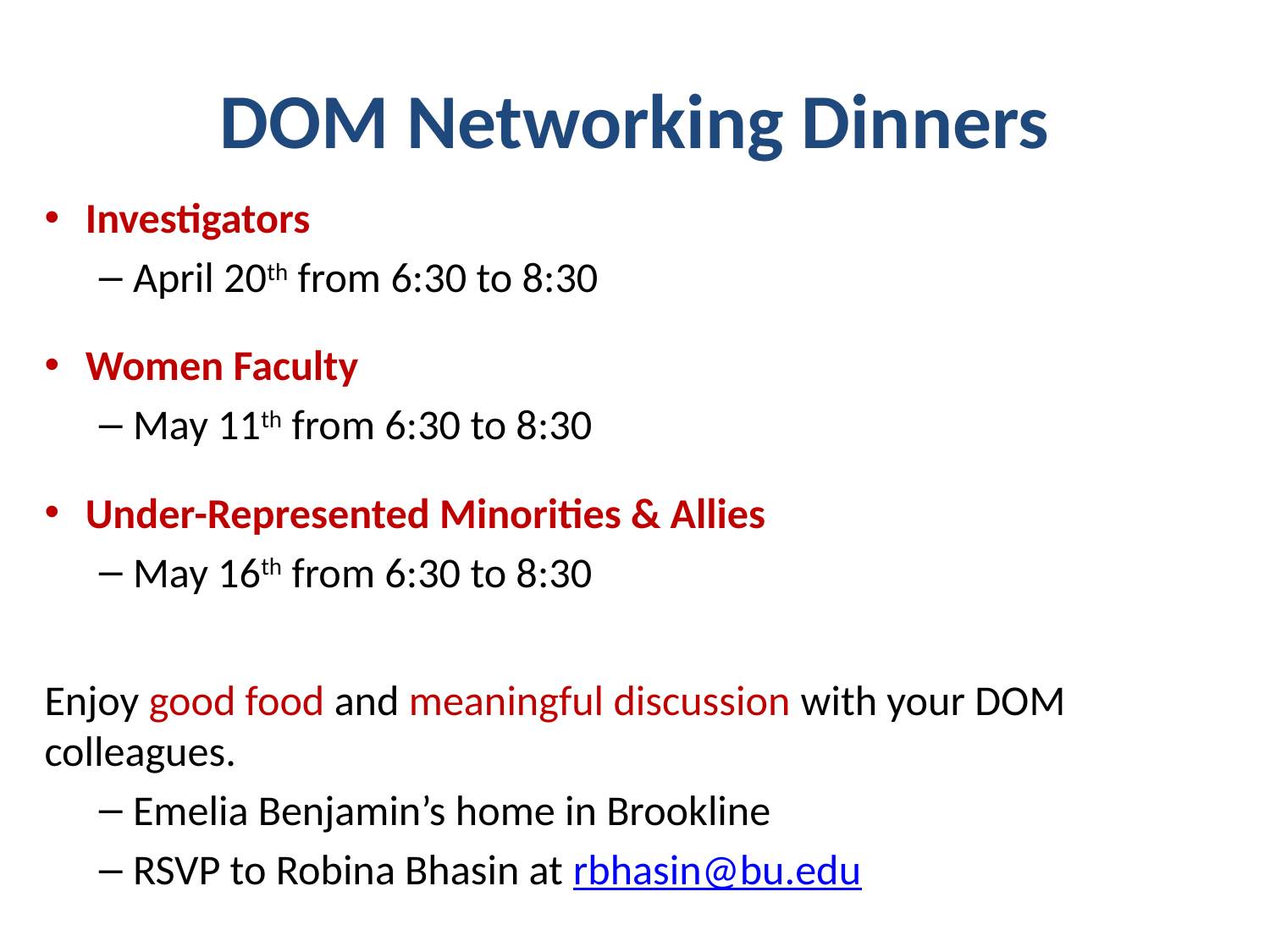

# DOM Networking Dinners
Investigators
April 20th from 6:30 to 8:30

Women Faculty
May 11th from 6:30 to 8:30

Under-Represented Minorities & Allies
May 16th from 6:30 to 8:30

Enjoy good food and meaningful discussion with your DOM colleagues.
Emelia Benjamin’s home in Brookline
RSVP to Robina Bhasin at rbhasin@bu.edu